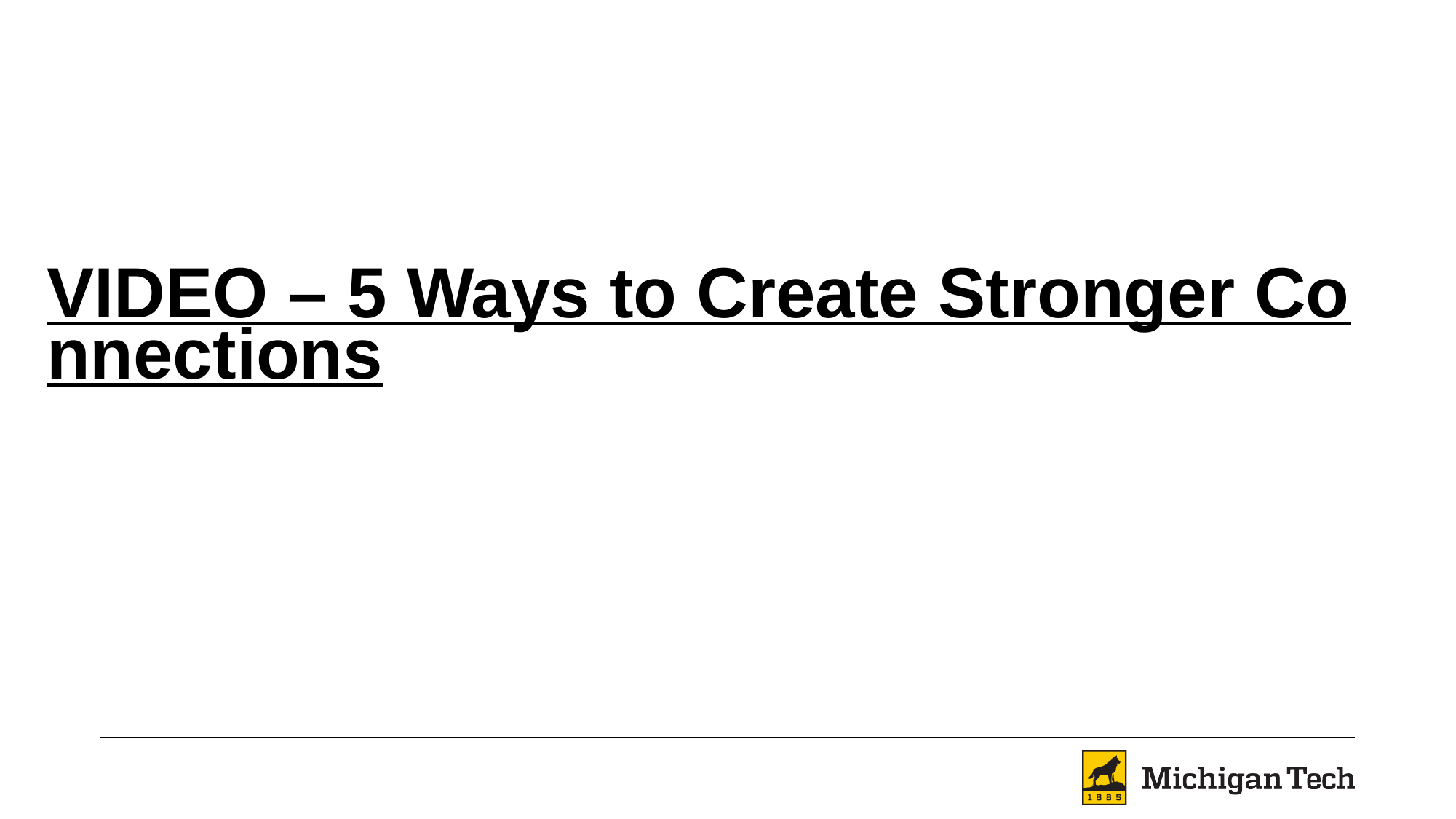

# VIDEO – 5 Ways to Create Stronger Connections